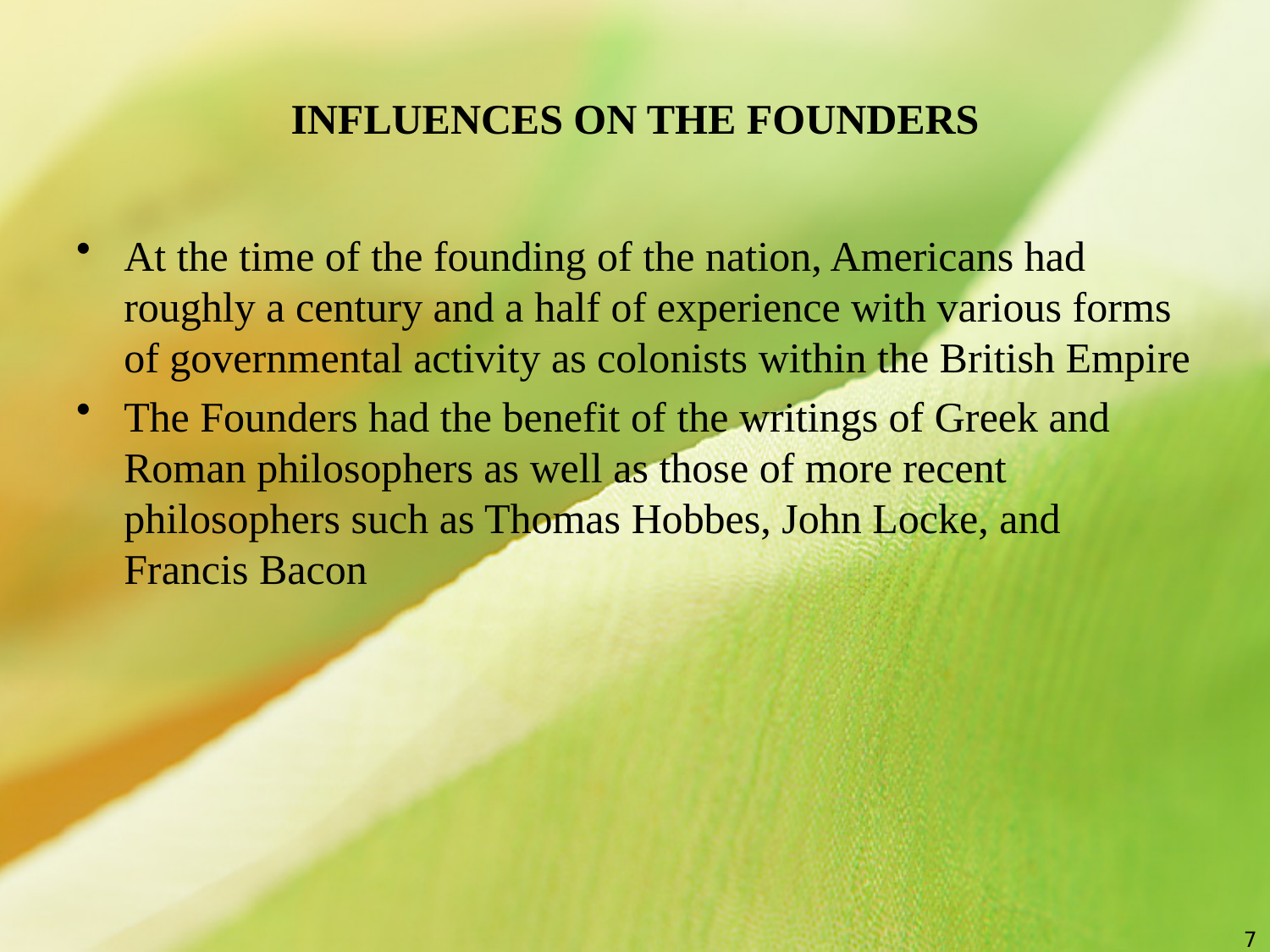

# INFLUENCES ON THE FOUNDERS
At the time of the founding of the nation, Americans had roughly a century and a half of experience with various forms of governmental activity as colonists within the British Empire
The Founders had the benefit of the writings of Greek and Roman philosophers as well as those of more recent philosophers such as Thomas Hobbes, John Locke, and Francis Bacon

7